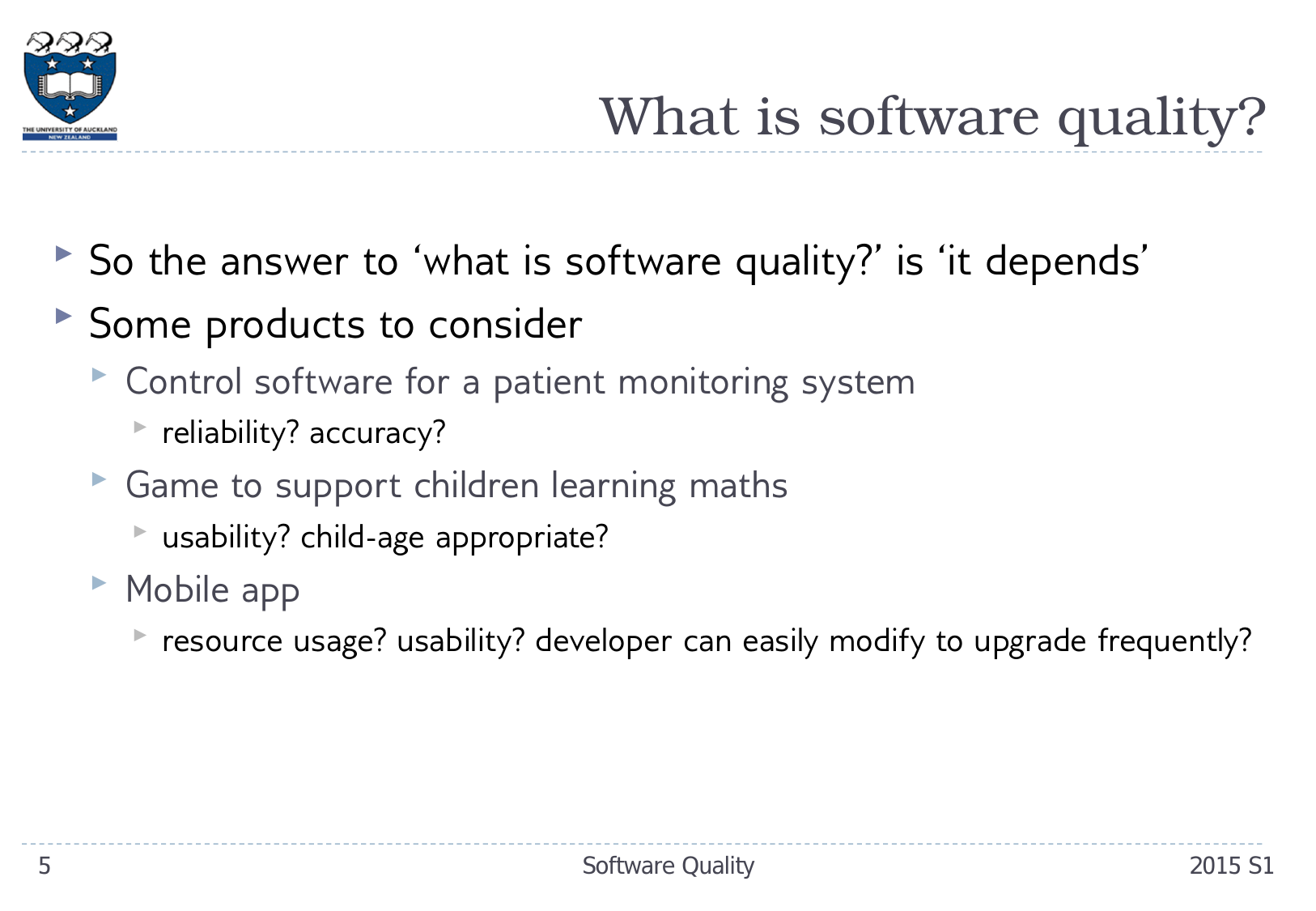

# What is software quality?

So the answer to ‘what is software quality?’ is ‘it depends’
Some products to consider
Control software for a patient monitoring system
reliability? accuracy?
Game to support children learning maths
usability? child-age appropriate?
Mobile app
resource usage? usability? developer can easily modify to upgrade frequently?
5
Software Quality
2015 S1